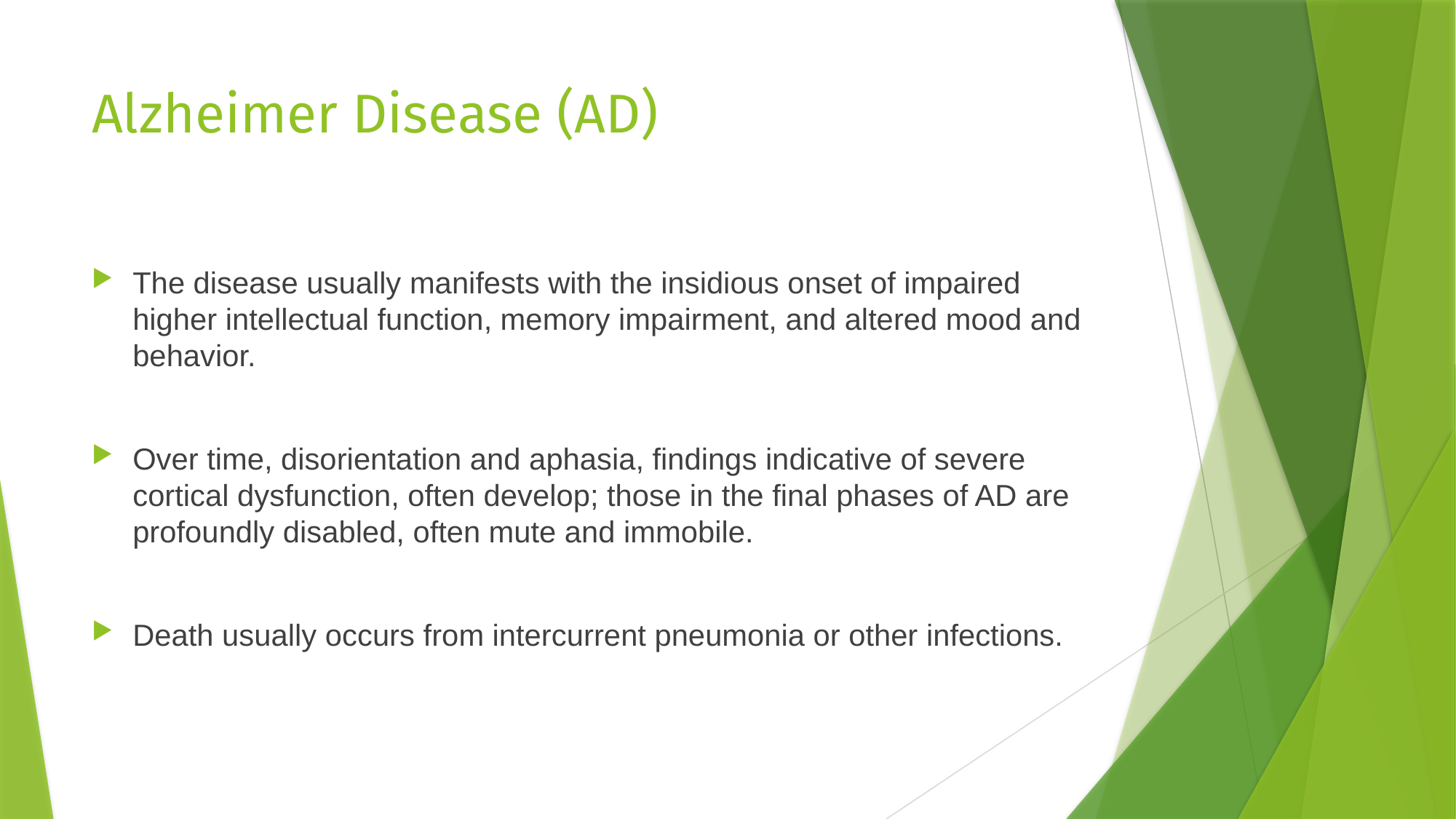

# Alzheimer Disease (AD)
The disease usually manifests with the insidious onset of impaired higher intellectual function, memory impairment, and altered mood and behavior.

Over time, disorientation and aphasia, findings indicative of severe cortical dysfunction, often develop; those in the final phases of AD are profoundly disabled, often mute and immobile.

Death usually occurs from intercurrent pneumonia or other infections.